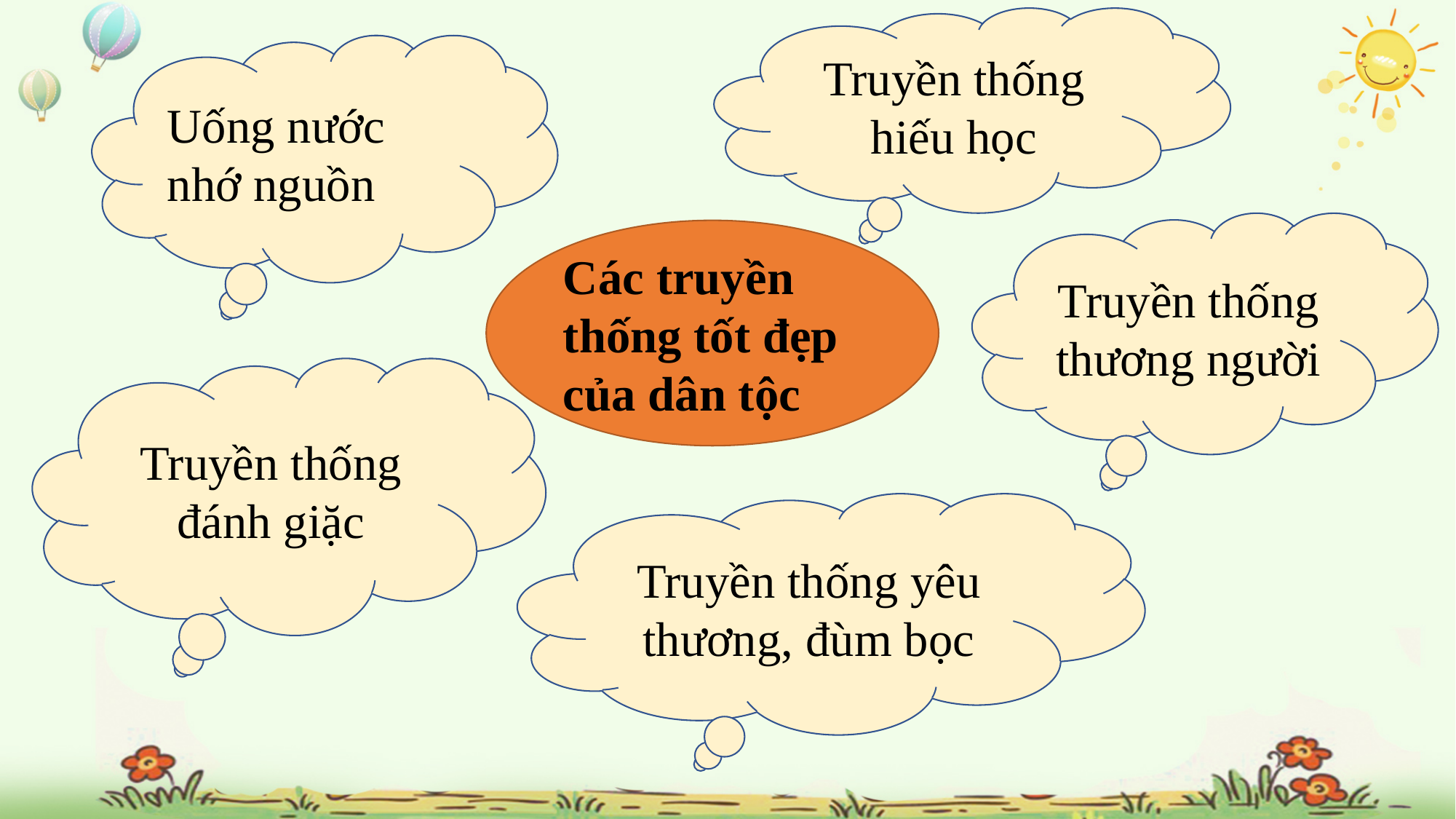

Truyền thống hiếu học
Uống nước nhớ nguồn
Truyền thống thương người
Các truyền thống tốt đẹp của dân tộc
Truyền thống đánh giặc
Truyền thống yêu thương, đùm bọc